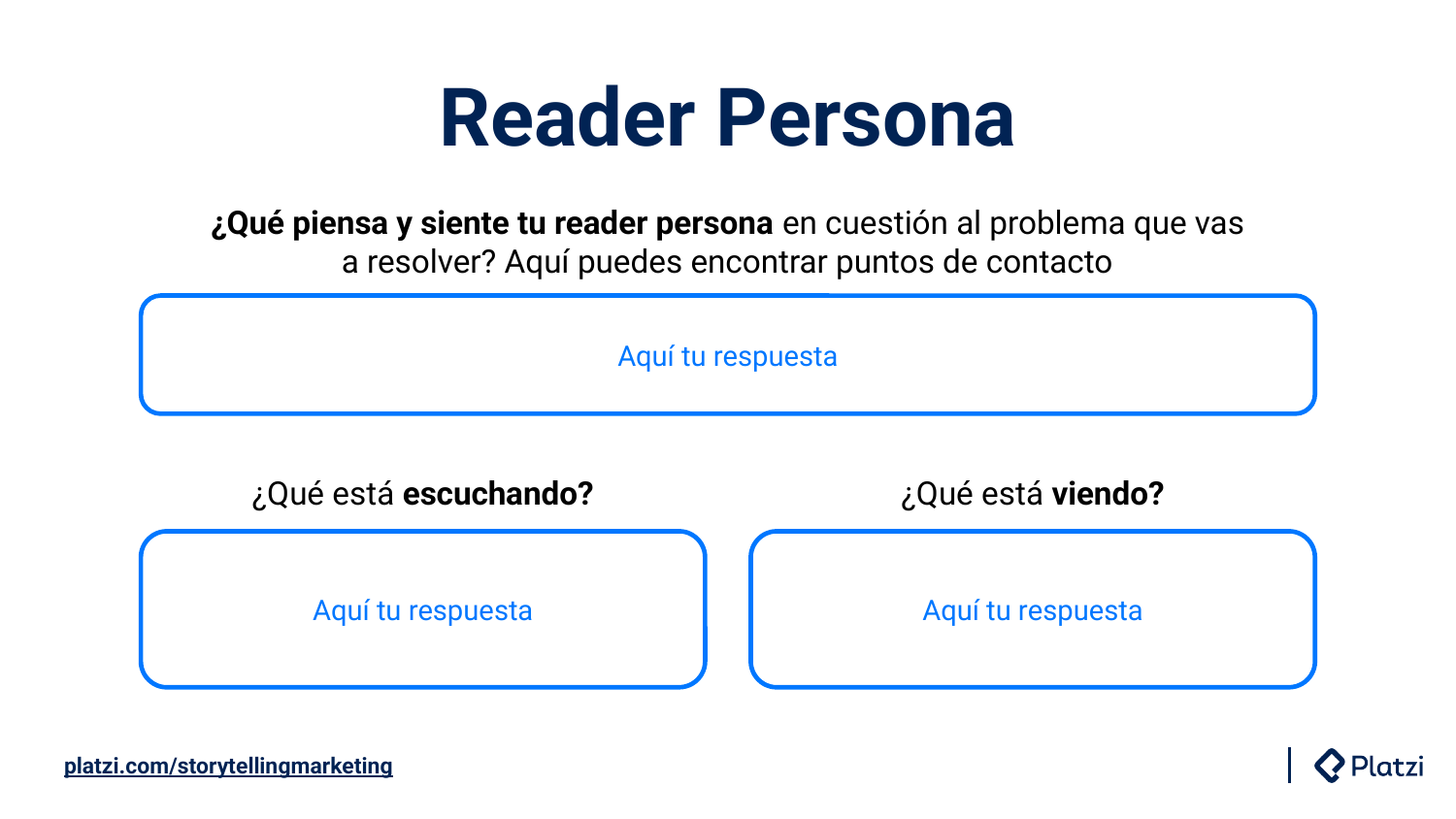

# Reader Persona
¿Qué piensa y siente tu reader persona en cuestión al problema que vas
a resolver? Aquí puedes encontrar puntos de contacto
Aquí tu respuesta
¿Qué está escuchando?
¿Qué está viendo?
Aquí tu respuesta
Aquí tu respuesta